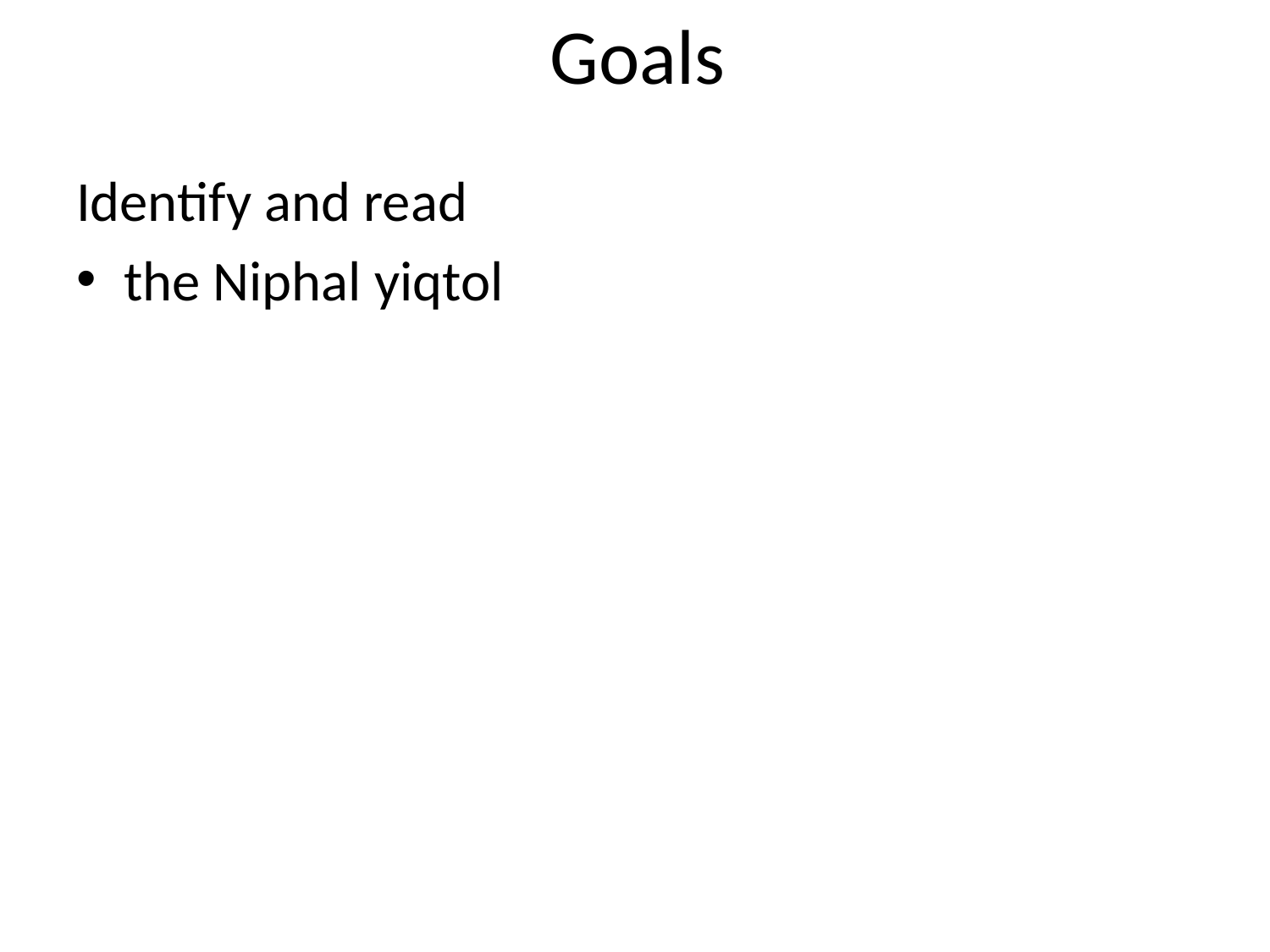

# Goals
Identify and read
the Niphal yiqtol